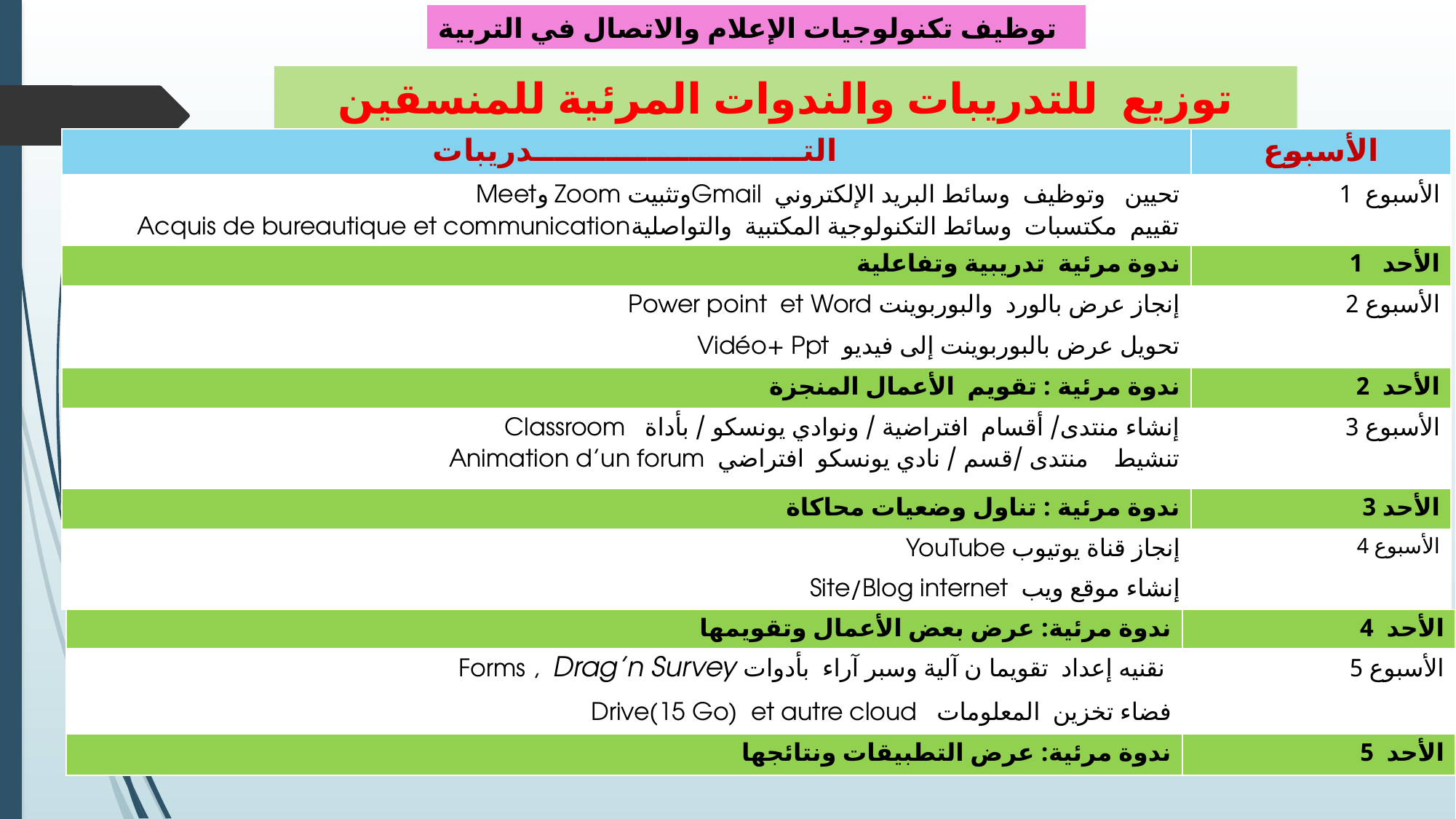

توظيف تكنولوجيات الإعلام والاتصال في التربية
توزيع  للتدريبات والندوات المرئية للمنسقين الولائيين
| التــــــــــــــــــــــــــدريبات | الأسبوع |
| --- | --- |
| تحيين وتوظيف وسائط البريد الإلكتروني Gmailوتثبيت Zoom وMeet تقييم مكتسبات وسائط التكنولوجية المكتبية والتواصليةAcquis de bureautique et communication | الأسبوع 1 |
| ندوة مرئية تدريبية وتفاعلية | الأحد 1 |
| إنجاز عرض بالورد والبوربوينت Power point et Word | الأسبوع 2 |
| تحويل عرض بالبوربوينت إلى فيديو  Vidéo+ Ppt |  |
| ندوة مرئية : تقويم الأعمال المنجزة | الأحد 2 |
| إنشاء منتدى/ أقسام افتراضية / ونوادي يونسكو / بأداة Classroom تنشيط منتدى /قسم / نادي يونسكو افتراضي Animation d’un forum | الأسبوع 3 |
|  |  |
| ندوة مرئية : تناول وضعيات محاكاة | الأحد 3 |
| إنجاز قناة يوتيوب YouTube | الأسبوع 4 |
| إنشاء موقع ويب Site/Blog internet |  |
| ندوة مرئية: عرض بعض الأعمال وتقويمها | الأحد 4 |
| --- | --- |
| نقنيه إعداد تقويما ن آلية وسبر آراء بأدوات Forms , Drag’n Survey | الأسبوع 5 |
| فضاء تخزين المعلومات Drive(15 Go) et autre cloud |  |
| ندوة مرئية: عرض التطبيقات ونتائجها | الأحد 5 |